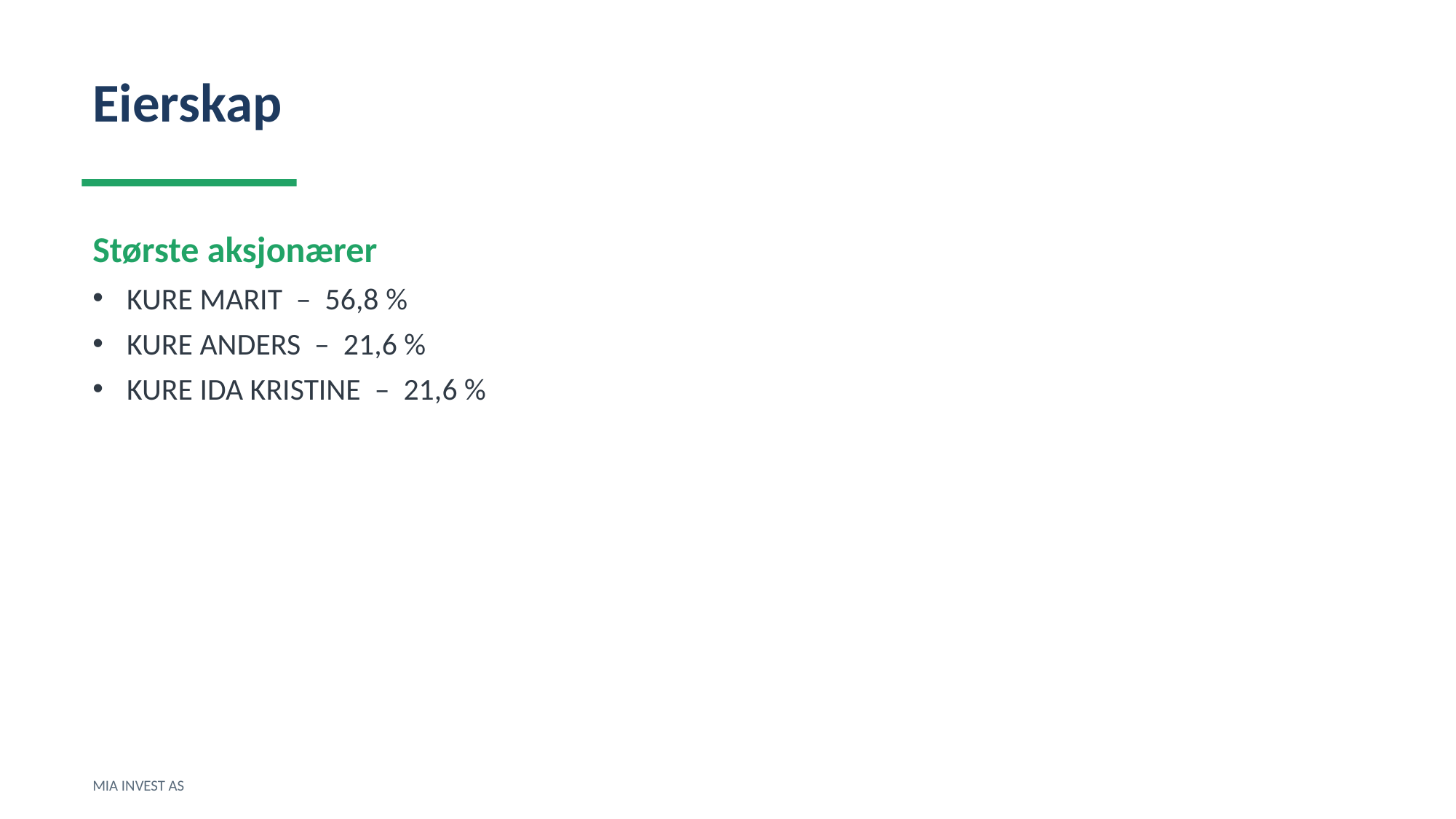

Eierskap

Største aksjonærer
KURE MARIT  –  56,8 %
KURE ANDERS  –  21,6 %
KURE IDA KRISTINE  –  21,6 %
MIA INVEST AS